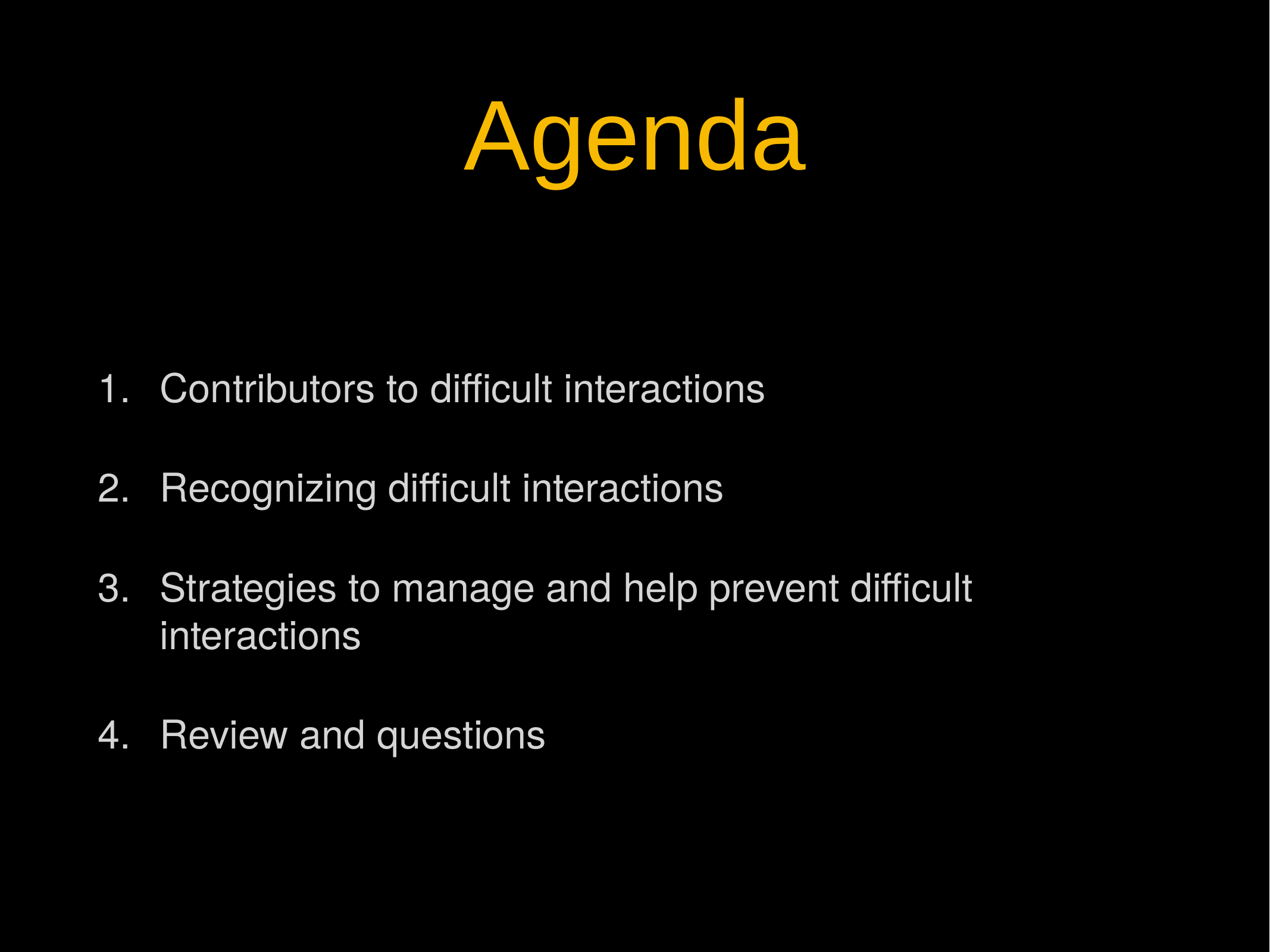

# Agenda
Contributors to difficult interactions
Recognizing difficult interactions
Strategies to manage and help prevent difficult interactions
Review and questions